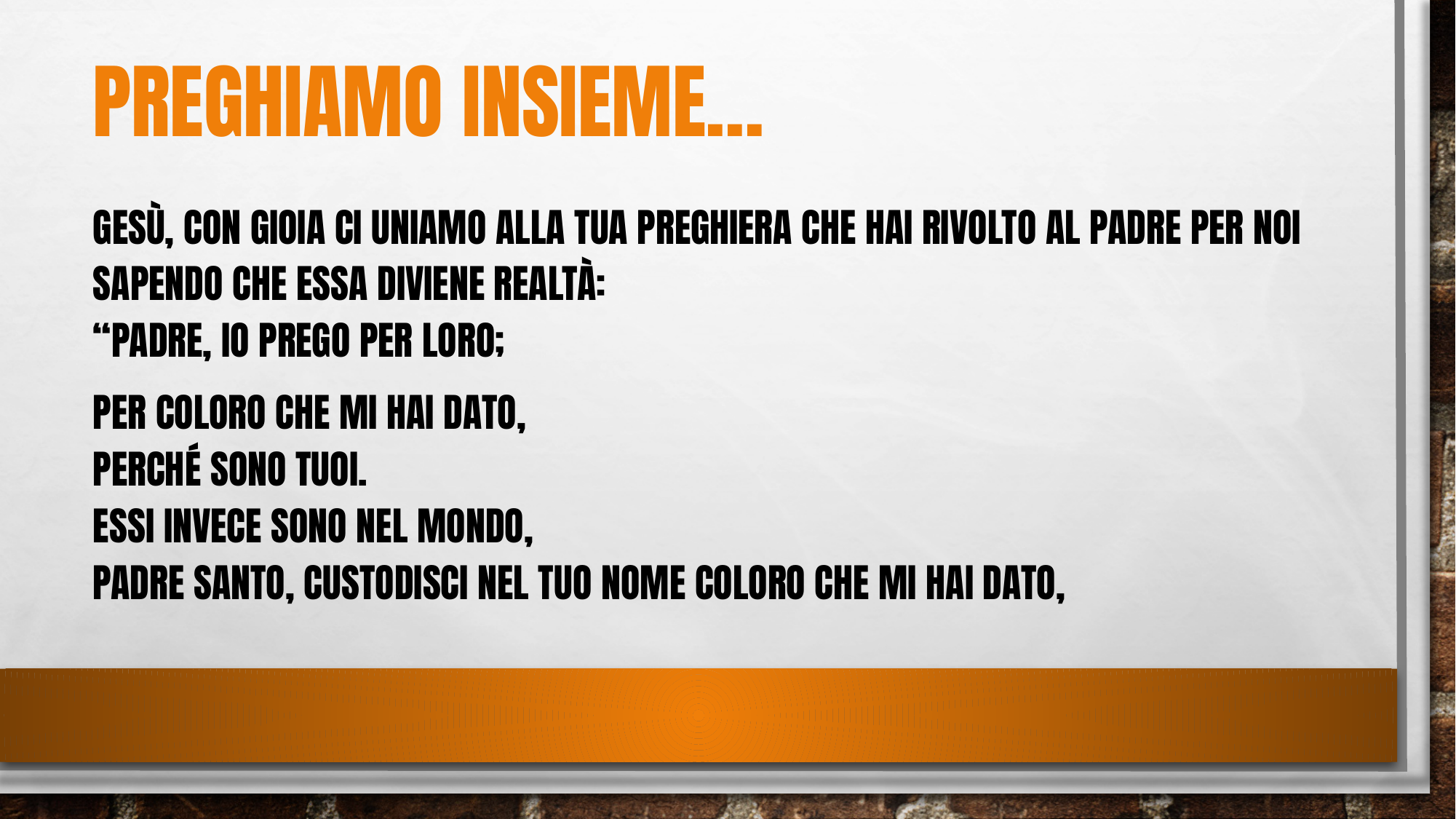

# Preghiamo insieme…
Gesù, con gioia ci uniamo alla tua preghiera che hai rivolto al Padre per noi
sapendo che essa diviene realtà:
“Padre, io prego per loro;
per coloro che mi hai dato,
perché sono tuoi.
Essi invece sono nel mondo,
Padre santo, custodisci nel tuo nome coloro che mi hai dato,